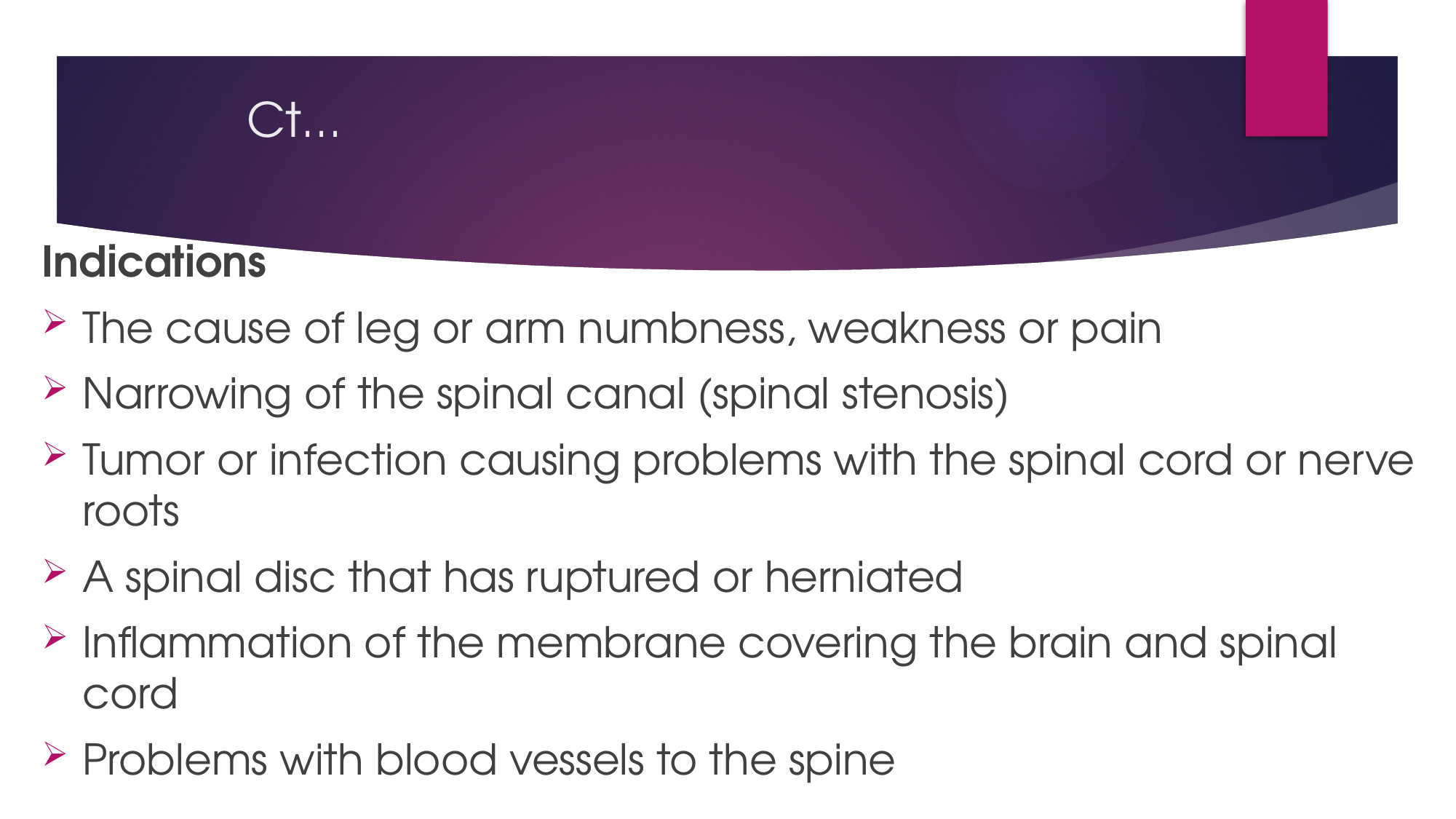

# Ct…
Indications
The cause of leg or arm numbness, weakness or pain
Narrowing of the spinal canal (spinal stenosis)
Tumor or infection causing problems with the spinal cord or nerve roots
A spinal disc that has ruptured or herniated
Inflammation of the membrane covering the brain and spinal cord
Problems with blood vessels to the spine